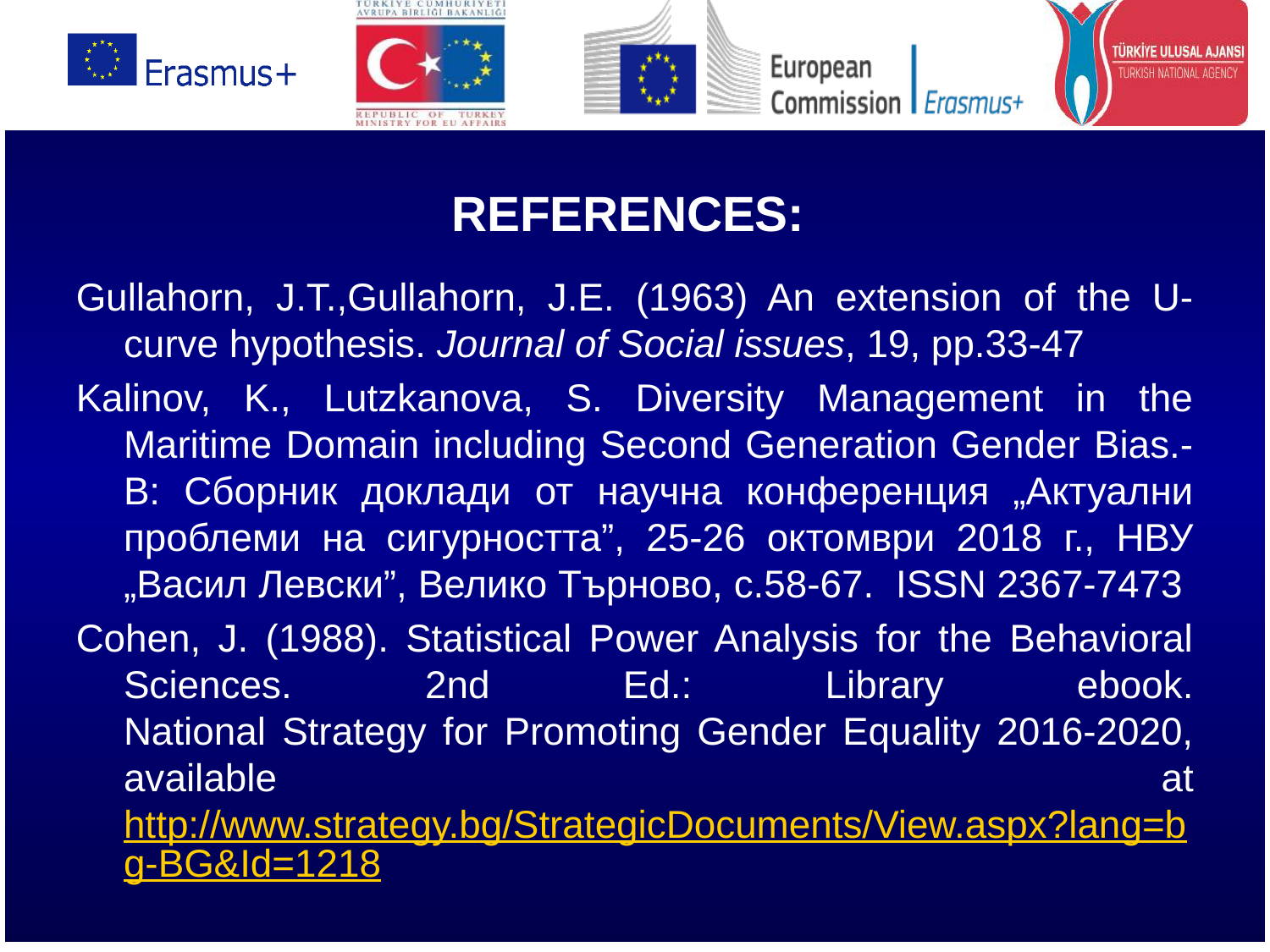

REFERENCES:

Gullahorn, J.T.,Gullahorn, J.E. (1963) An extension of the U-curve hypothesis. Journal of Social issues, 19, pp.33-47
Kalinov, K., Lutzkanova, S. Diversity Management in the Maritime Domain including Second Generation Gender Bias.- В: Сборник доклади от научна конференция „Актуални проблеми на сигурността”, 25-26 октомври 2018 г., НВУ „Васил Левски”, Велико Търново, с.58-67.  ISSN 2367-7473
Cohen, J. (1988). Statistical Power Analysis for the Behavioral Sciences. 2nd Ed.: Library ebook.
National Strategy for Promoting Gender Equality 2016-2020, available at http://www.strategy.bg/StrategicDocuments/View.aspx?lang=bg-BG&Id=1218